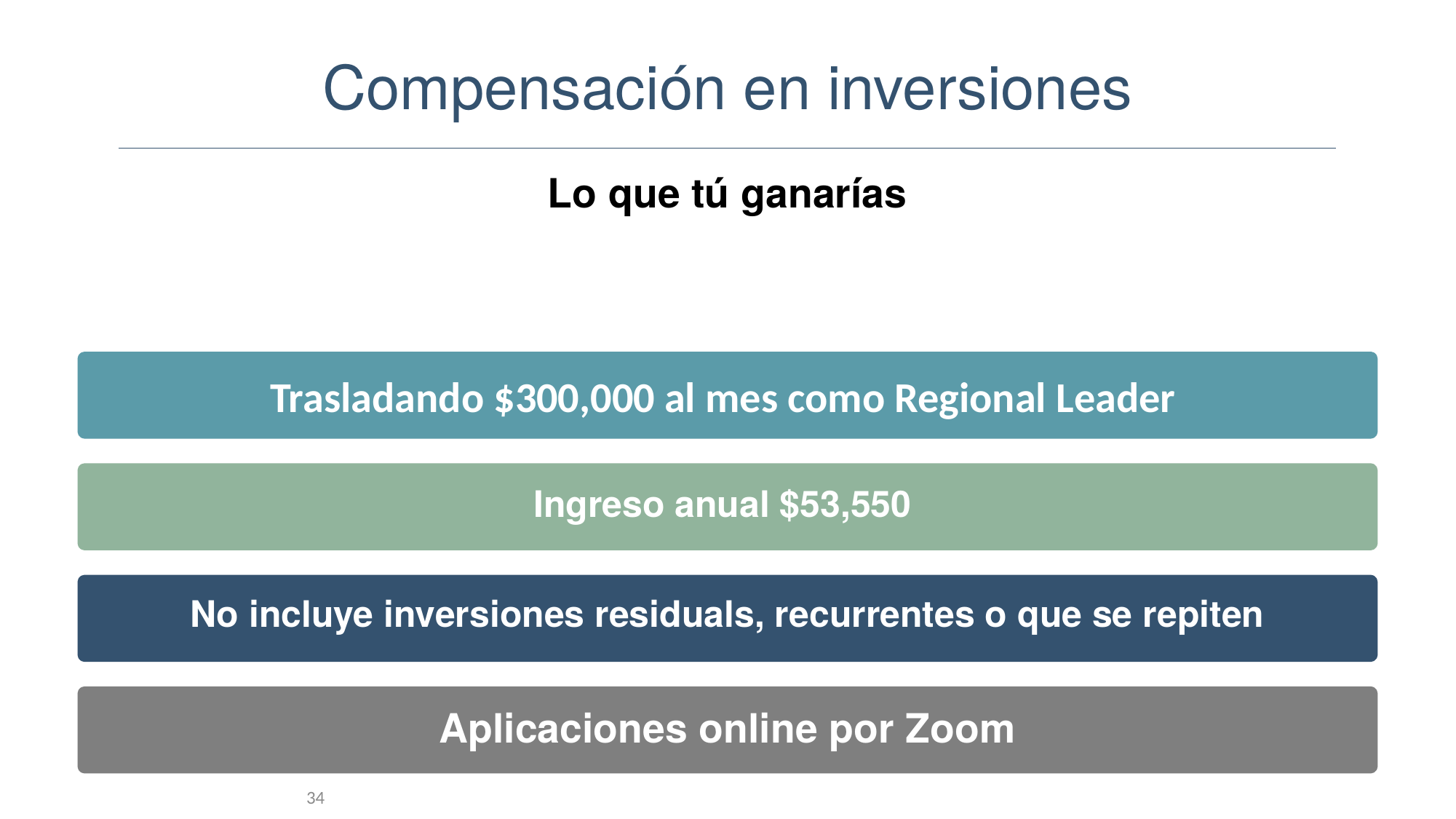

Compensación en inversiones
Lo que tú ganarías

Trasladando $300,000 al mes como Regional Leader

Ingreso anual $53,550

No incluye inversiones residuals, recurrentes o que se repiten

Aplicaciones online por Zoom
34